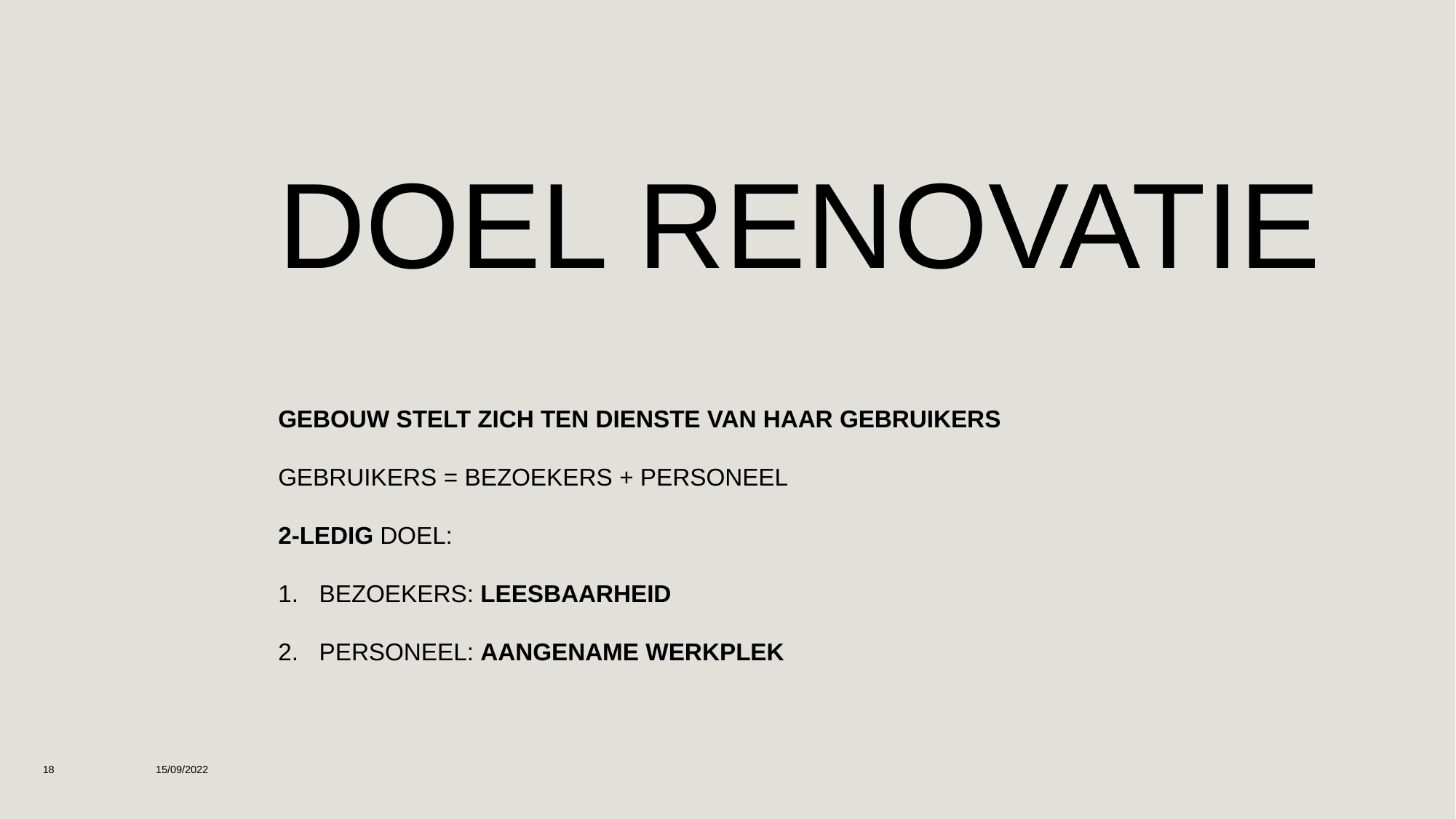

# DOEL RENOVATIE
GEBOUW STELT ZICH TEN DIENSTE VAN HAAR GEBRUIKERS

GEBRUIKERS = BEZOEKERS + PERSONEEL

2-LEDIG DOEL:

BEZOEKERS: LEESBAARHEID

PERSONEEL: AANGENAME WERKPLEK

18